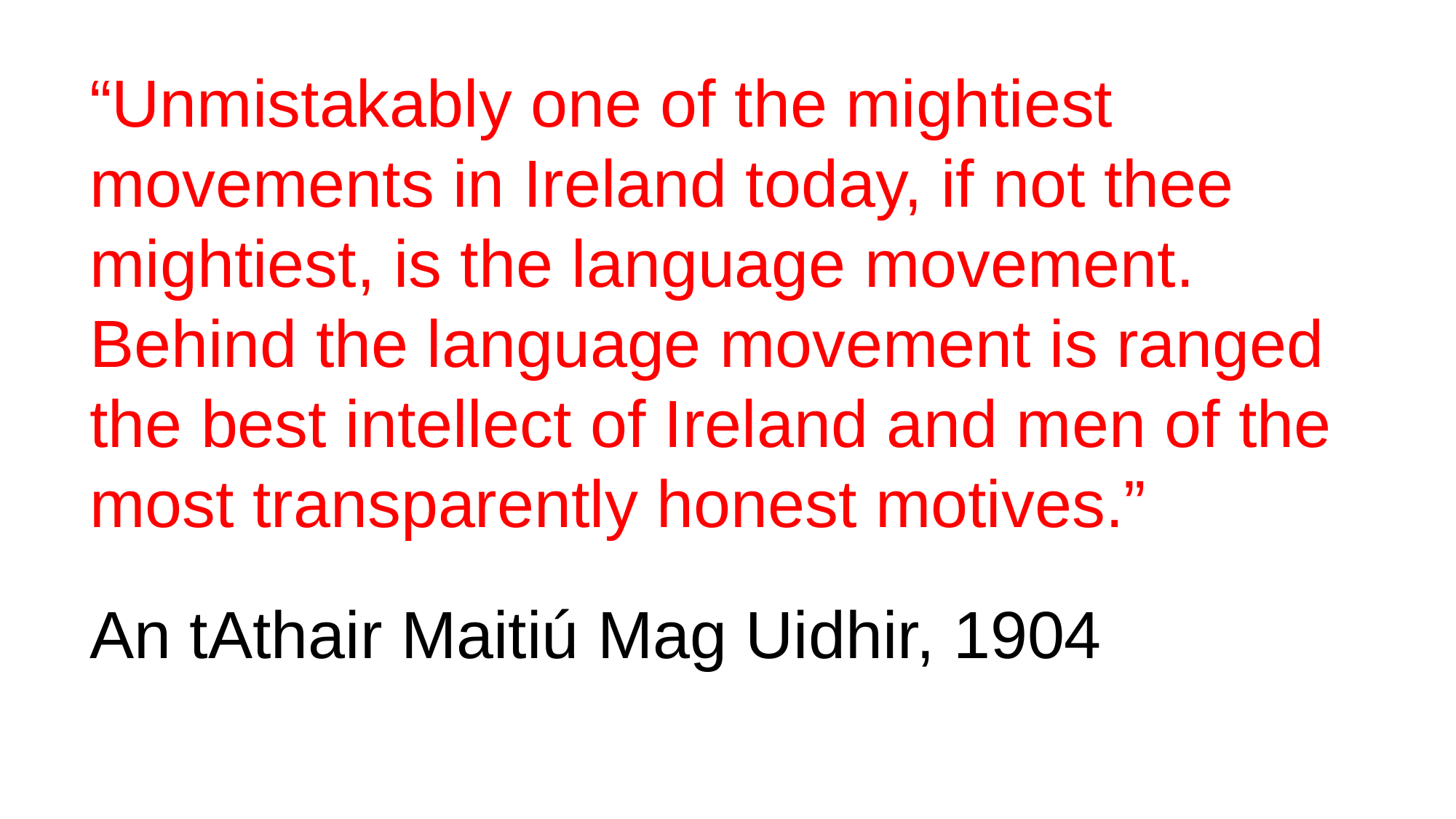

“Unmistakably one of the mightiest movements in Ireland today, if not thee mightiest, is the language movement.  Behind the language movement is ranged the best intellect of Ireland and men of the most transparently honest motives.”

An tAthair Maitiú Mag Uidhir, 1904